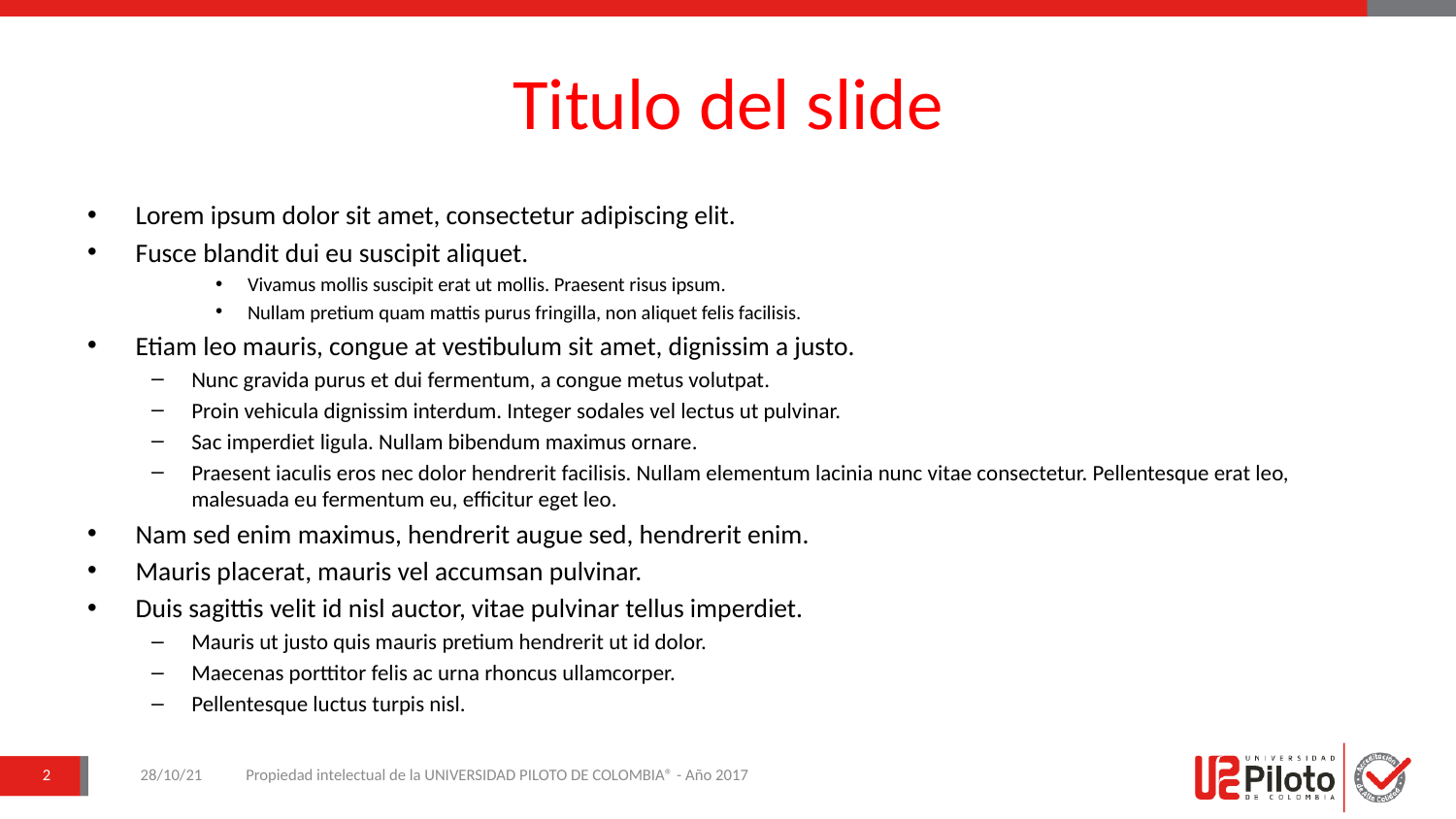

# Titulo del slide
Lorem ipsum dolor sit amet, consectetur adipiscing elit.
Fusce blandit dui eu suscipit aliquet.
Vivamus mollis suscipit erat ut mollis. Praesent risus ipsum.
Nullam pretium quam mattis purus fringilla, non aliquet felis facilisis.
Etiam leo mauris, congue at vestibulum sit amet, dignissim a justo.
Nunc gravida purus et dui fermentum, a congue metus volutpat.
Proin vehicula dignissim interdum. Integer sodales vel lectus ut pulvinar.
Sac imperdiet ligula. Nullam bibendum maximus ornare.
Praesent iaculis eros nec dolor hendrerit facilisis. Nullam elementum lacinia nunc vitae consectetur. Pellentesque erat leo, malesuada eu fermentum eu, efficitur eget leo.
Nam sed enim maximus, hendrerit augue sed, hendrerit enim.
Mauris placerat, mauris vel accumsan pulvinar.
Duis sagittis velit id nisl auctor, vitae pulvinar tellus imperdiet.
Mauris ut justo quis mauris pretium hendrerit ut id dolor.
Maecenas porttitor felis ac urna rhoncus ullamcorper.
Pellentesque luctus turpis nisl.
2
28/10/21
Propiedad intelectual de la UNIVERSIDAD PILOTO DE COLOMBIA® - Año 2017